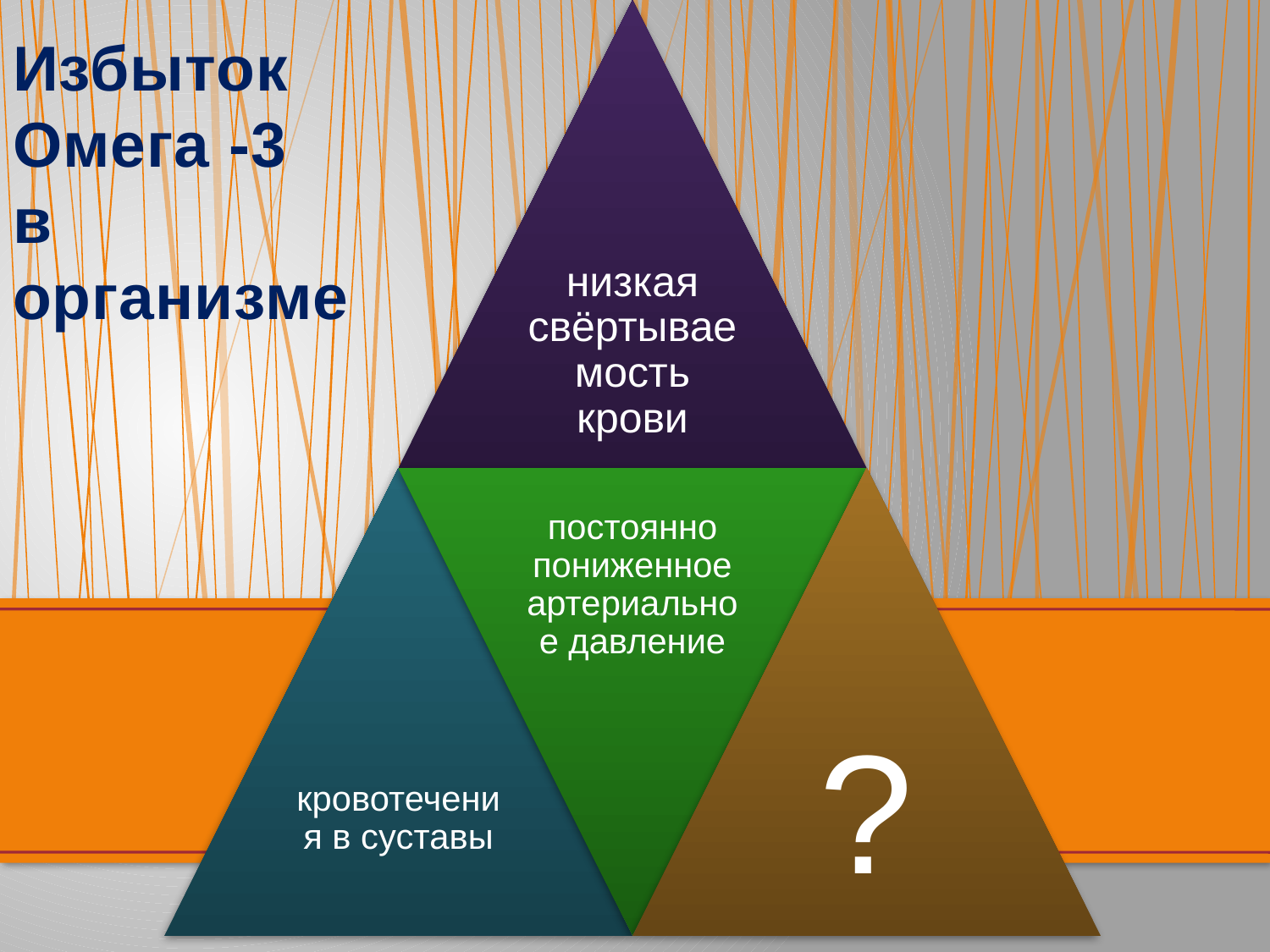

низкая свёртываемость крови
кровотечения в суставы
постоянно пониженное артериальное давление
?
# Избыток Омега -3 в организме